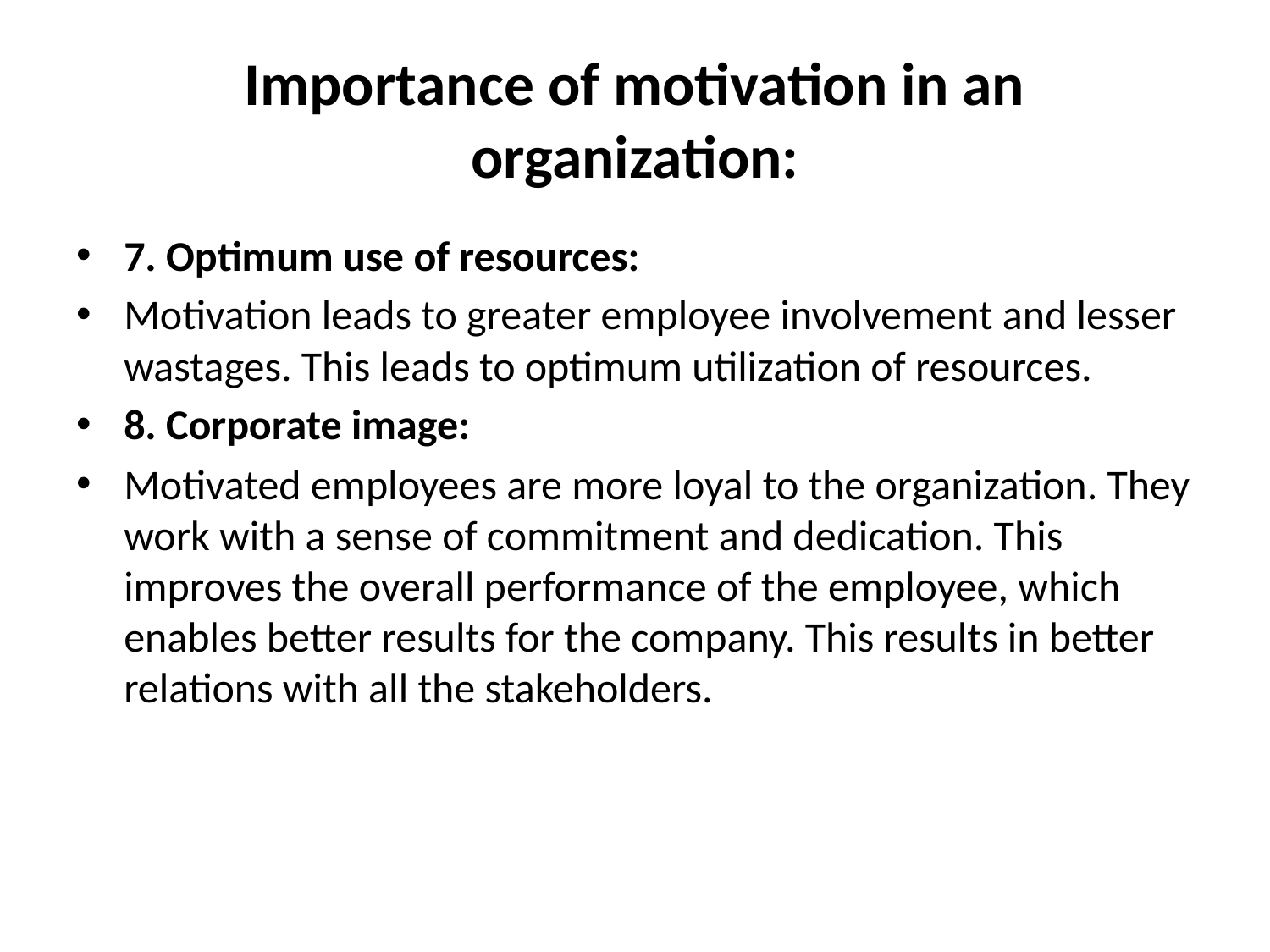

# Importance of motivation in an organization:
7. Optimum use of resources:
Motivation leads to greater employee involvement and lesser wast­ages. This leads to optimum utilization of resources.
8. Corporate image:
Motivated employees are more loyal to the organization. They work with a sense of commitment and dedication. This improves the overall performance of the employee, which enables better results for the company. This results in better relations with all the stakeholders.